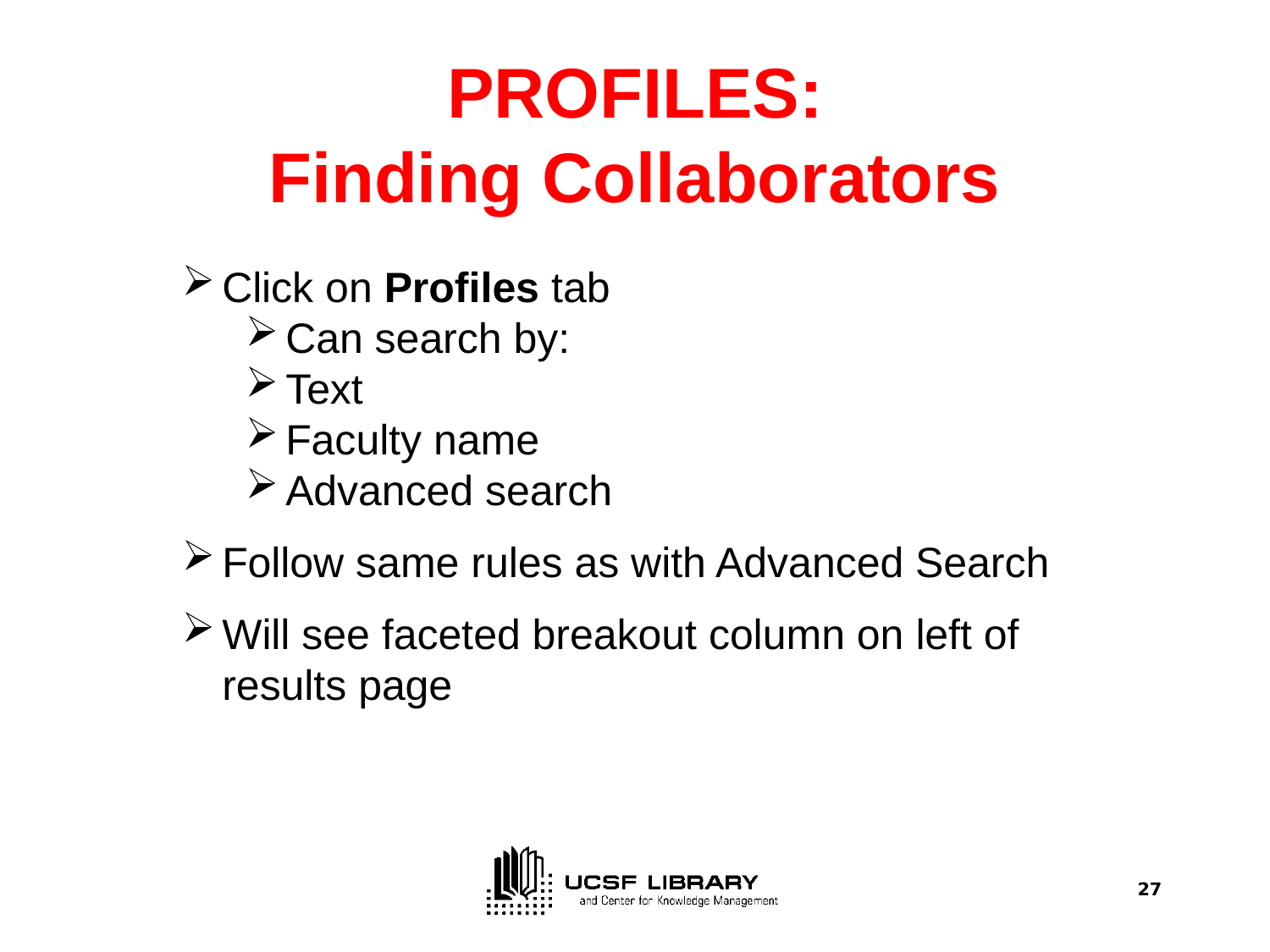

# PROFILES: Finding Collaborators
Click on Profiles tab
Can search by:
Text
Faculty name
Advanced search

Follow same rules as with Advanced Search

Will see faceted breakout column on left of results page
27